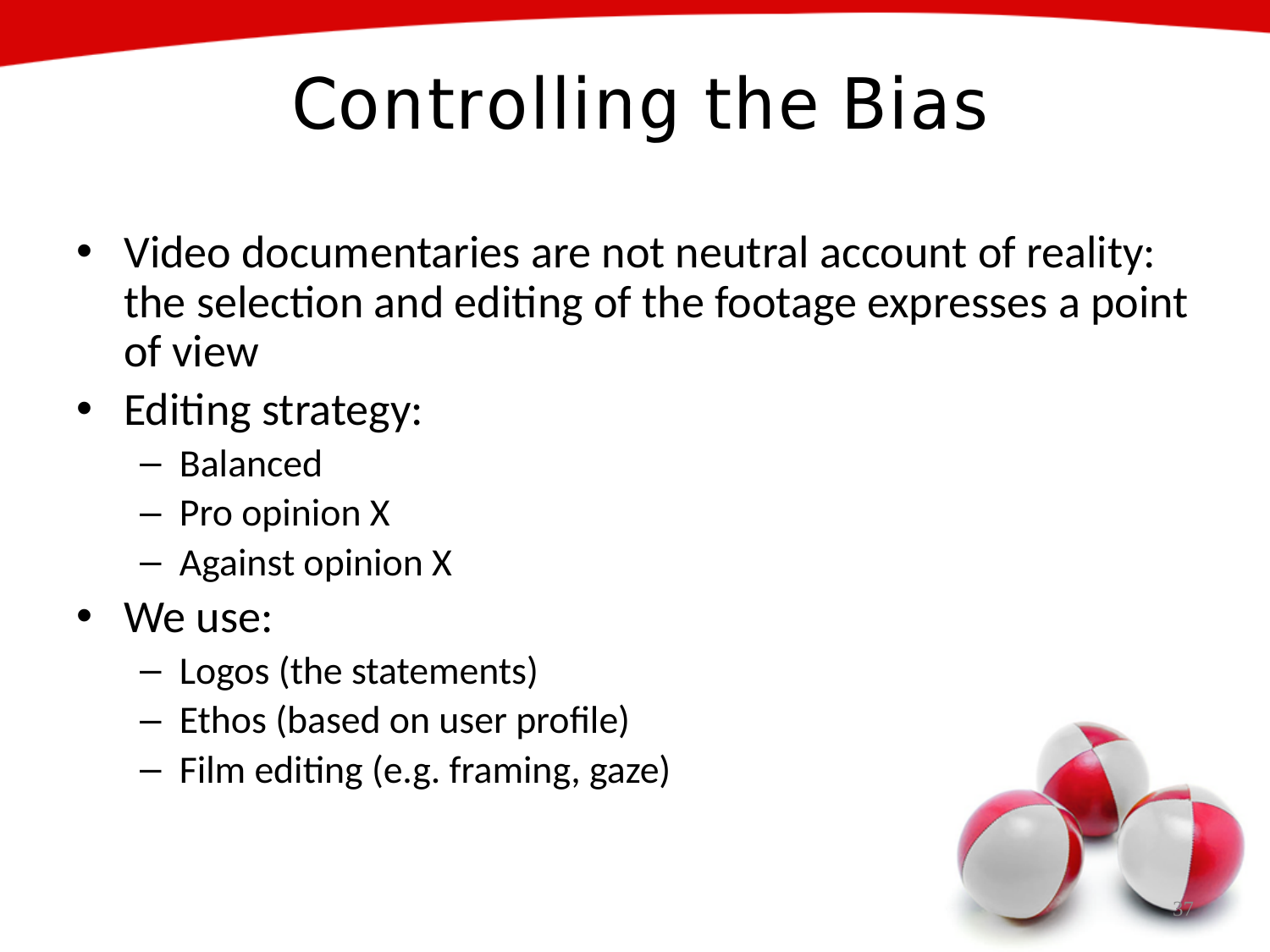

# Controlling the Bias
Video documentaries are not neutral account of reality: the selection and editing of the footage expresses a point of view
Editing strategy:
Balanced
Pro opinion X
Against opinion X
We use:
Logos (the statements)
Ethos (based on user profile)
Film editing (e.g. framing, gaze)
37